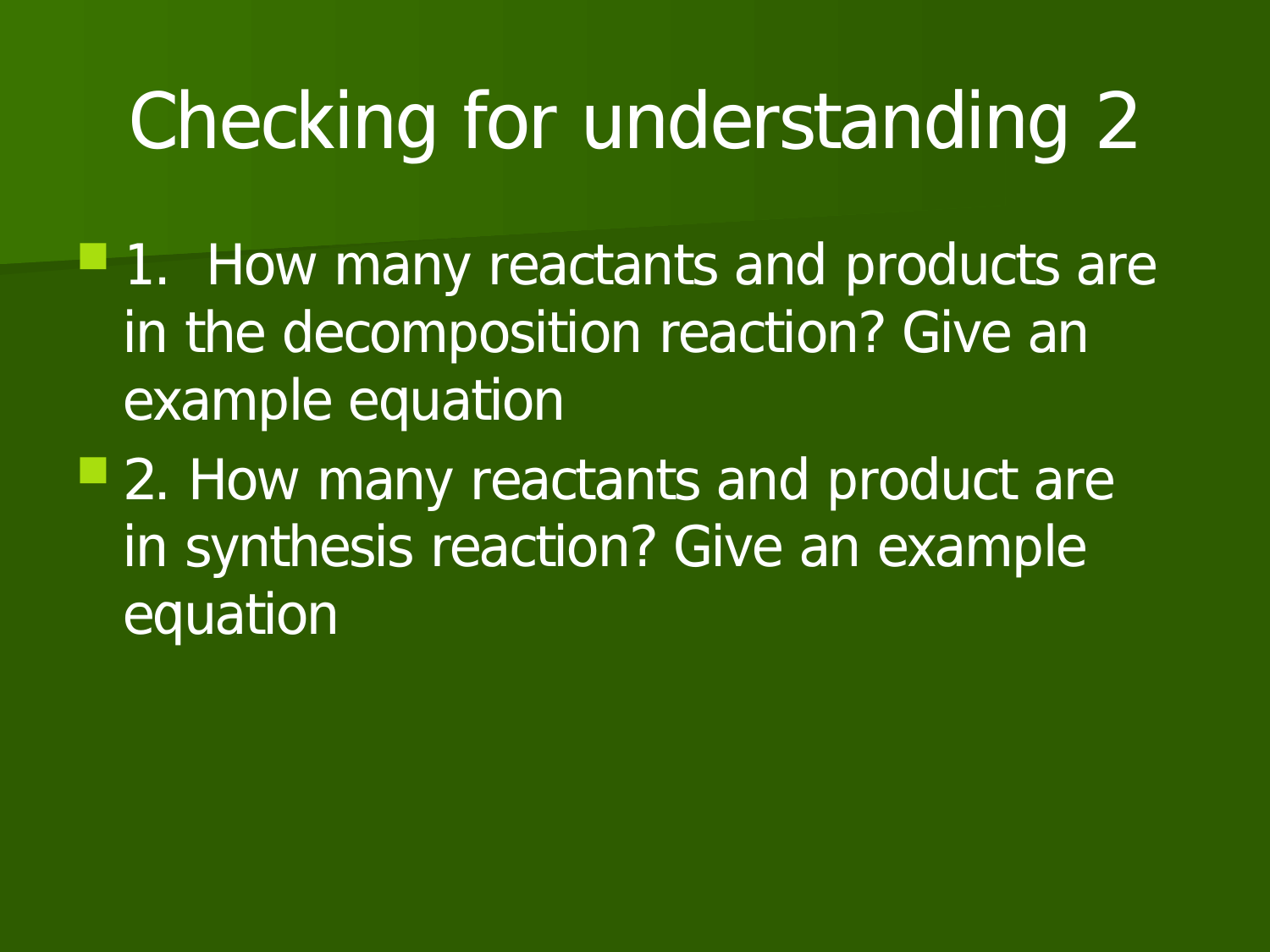

# Checking for understanding 2
1.  How many reactants and products are  in the decomposition reaction? Give an example equation
2. How many reactants and product are  in synthesis reaction? Give an example equation